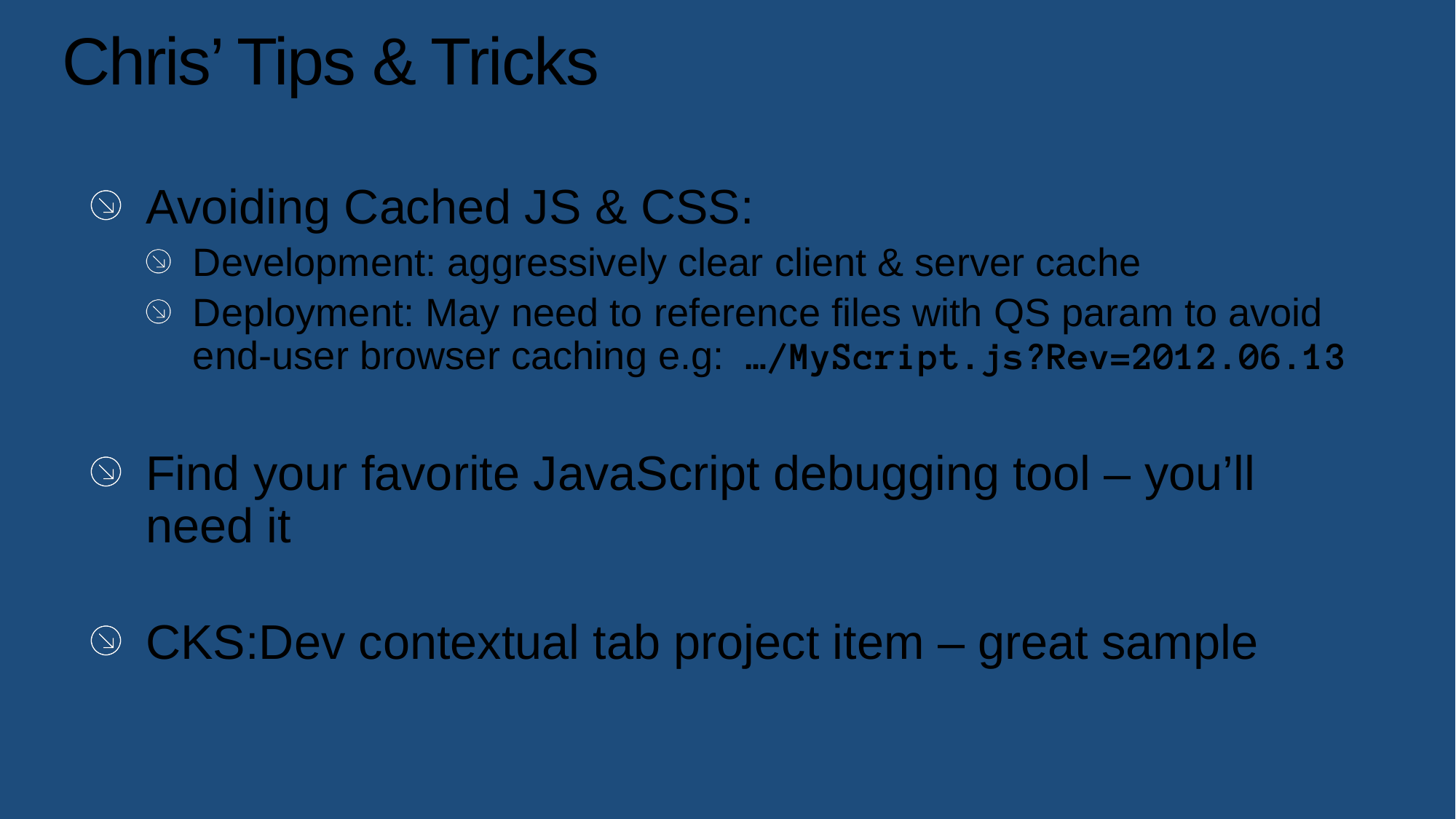

# Chris’ Tips & Tricks
Avoiding Cached JS & CSS:
Development: aggressively clear client & server cache
Deployment: May need to reference files with QS param to avoid end-user browser caching e.g:  …/MyScript.js?Rev=2012.06.13

Find your favorite JavaScript debugging tool – you’ll need it

CKS:Dev contextual tab project item – great sample